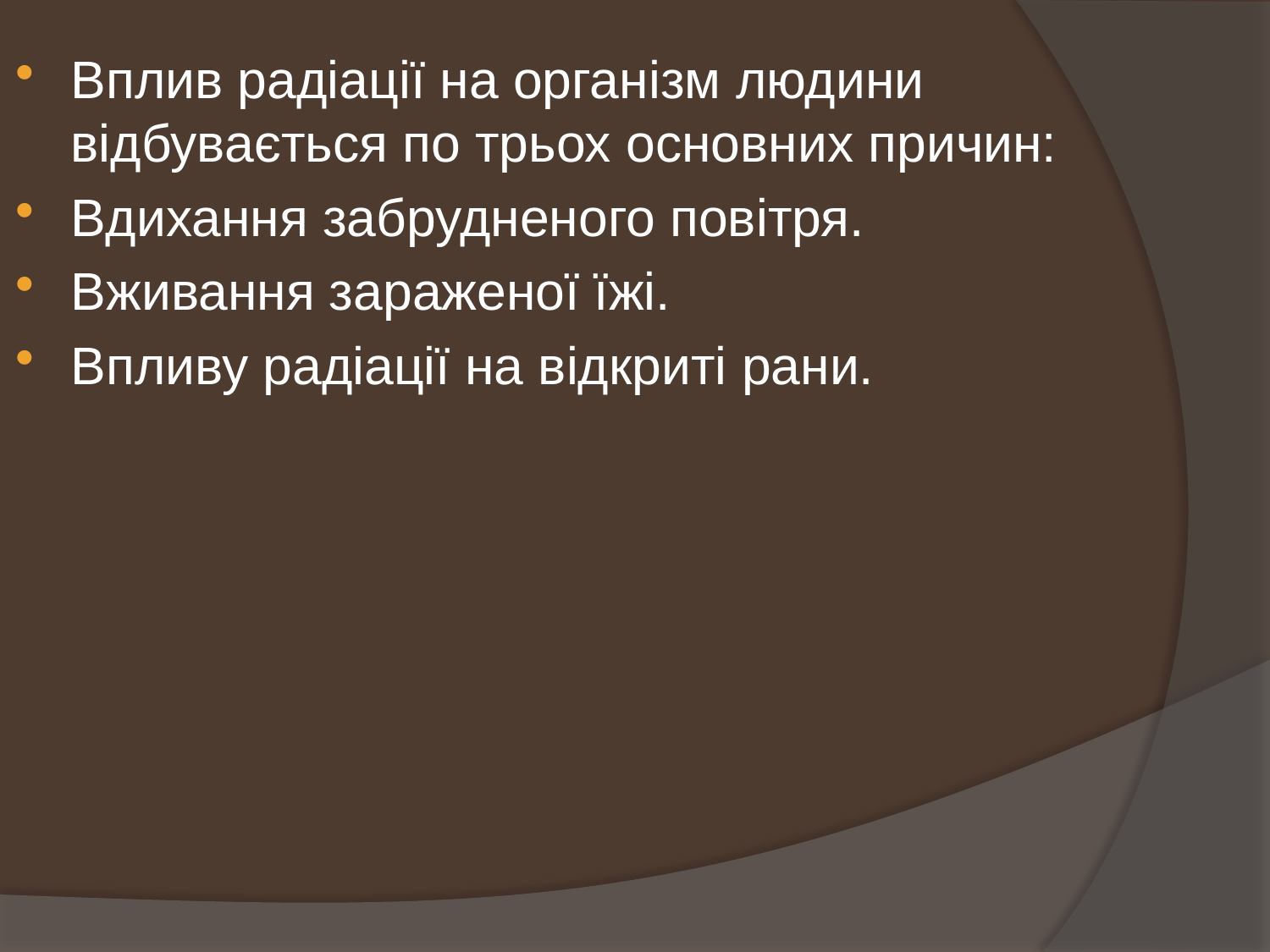

Вплив радіації на організм людини відбувається по трьох основних причин:
Вдихання забрудненого повітря.
Вживання зараженої їжі.
Впливу радіації на відкриті рани.